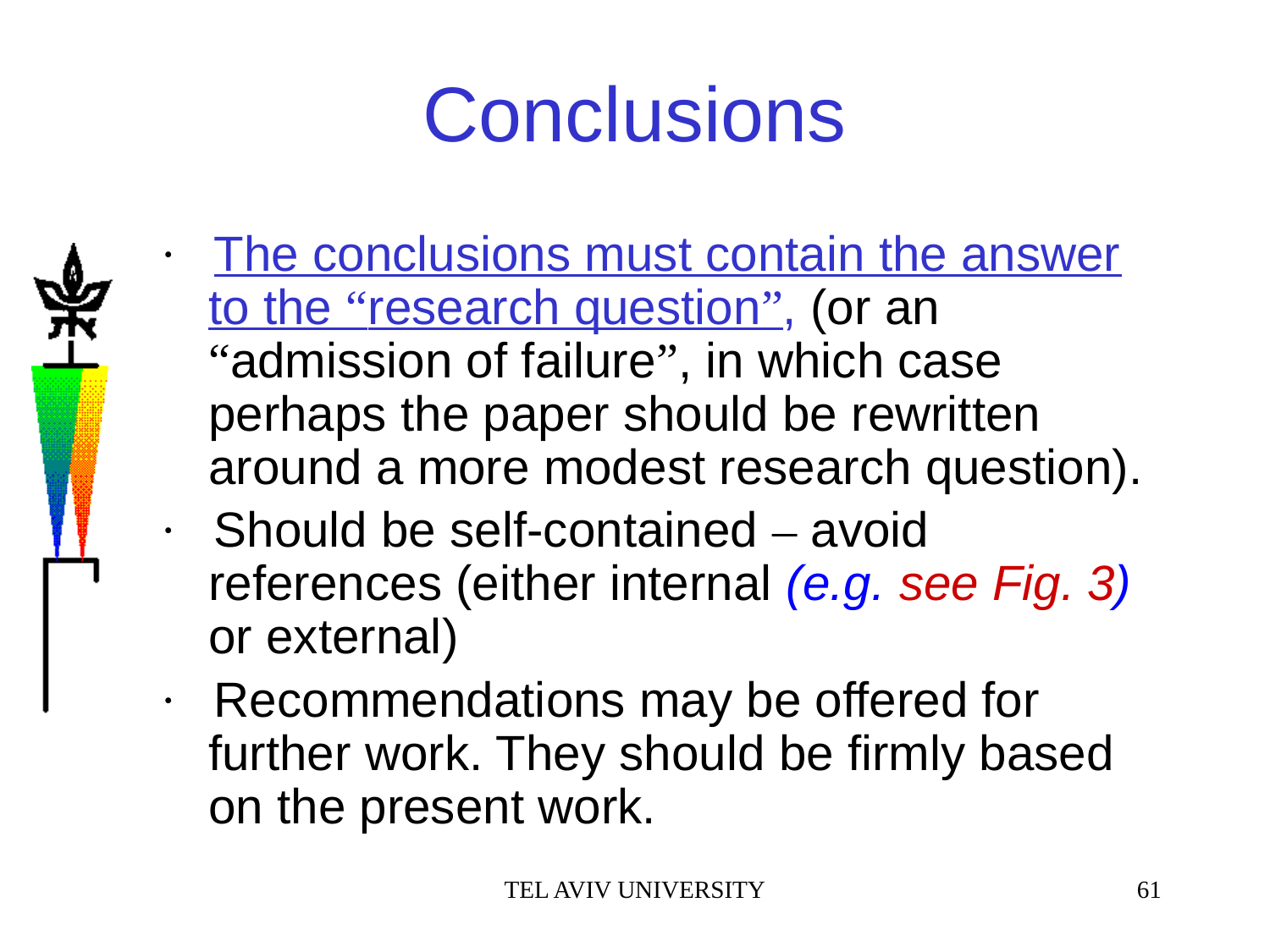

# Conclusions
·   The conclusions must contain the answer to the “research question”, (or an “admission of failure”, in which case perhaps the paper should be rewritten around a more modest research question).
·   Should be self-contained – avoid references (either internal (e.g. see Fig. 3) or external)
·   Recommendations may be offered for further work. They should be firmly based on the present work.
TEL AVIV UNIVERSITY
61